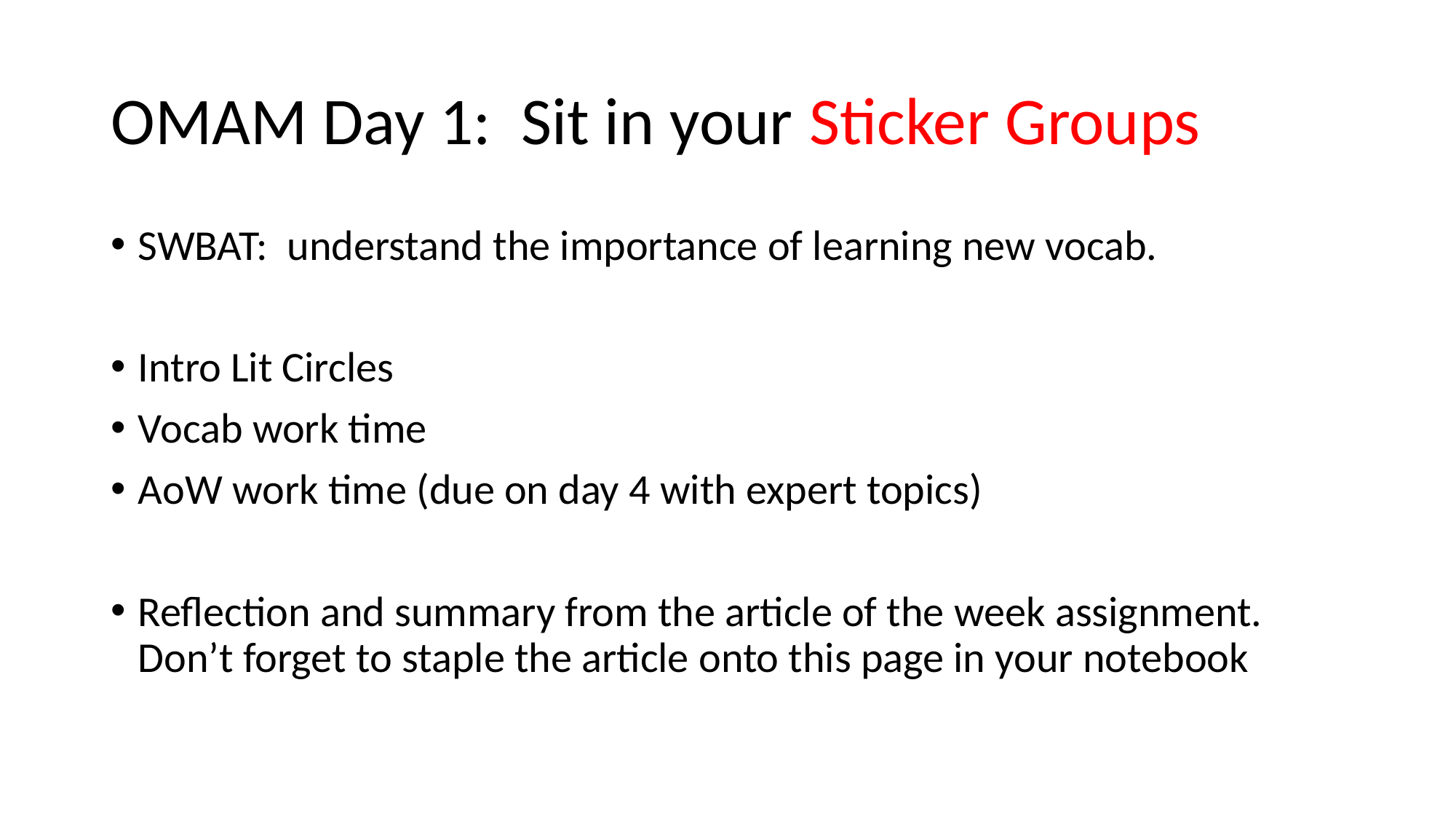

# OMAM Day 1:  Sit in your Sticker Groups
SWBAT:  understand the importance of learning new vocab.

Intro Lit Circles
Vocab work time
AoW work time (due on day 4 with expert topics)

Reflection and summary from the article of the week assignment. Don’t forget to staple the article onto this page in your notebook